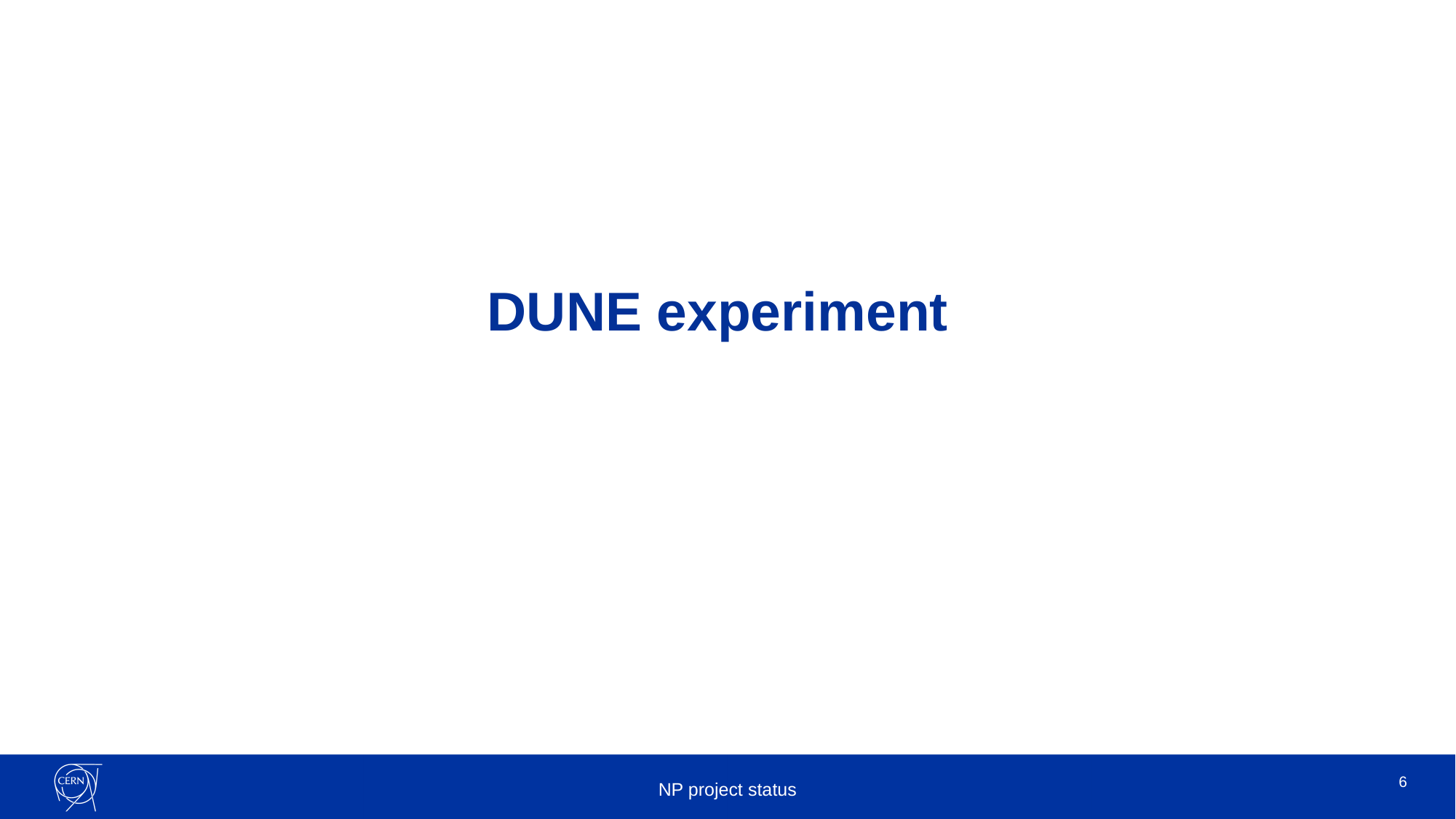

#
DUNE experiment

NP project status
6